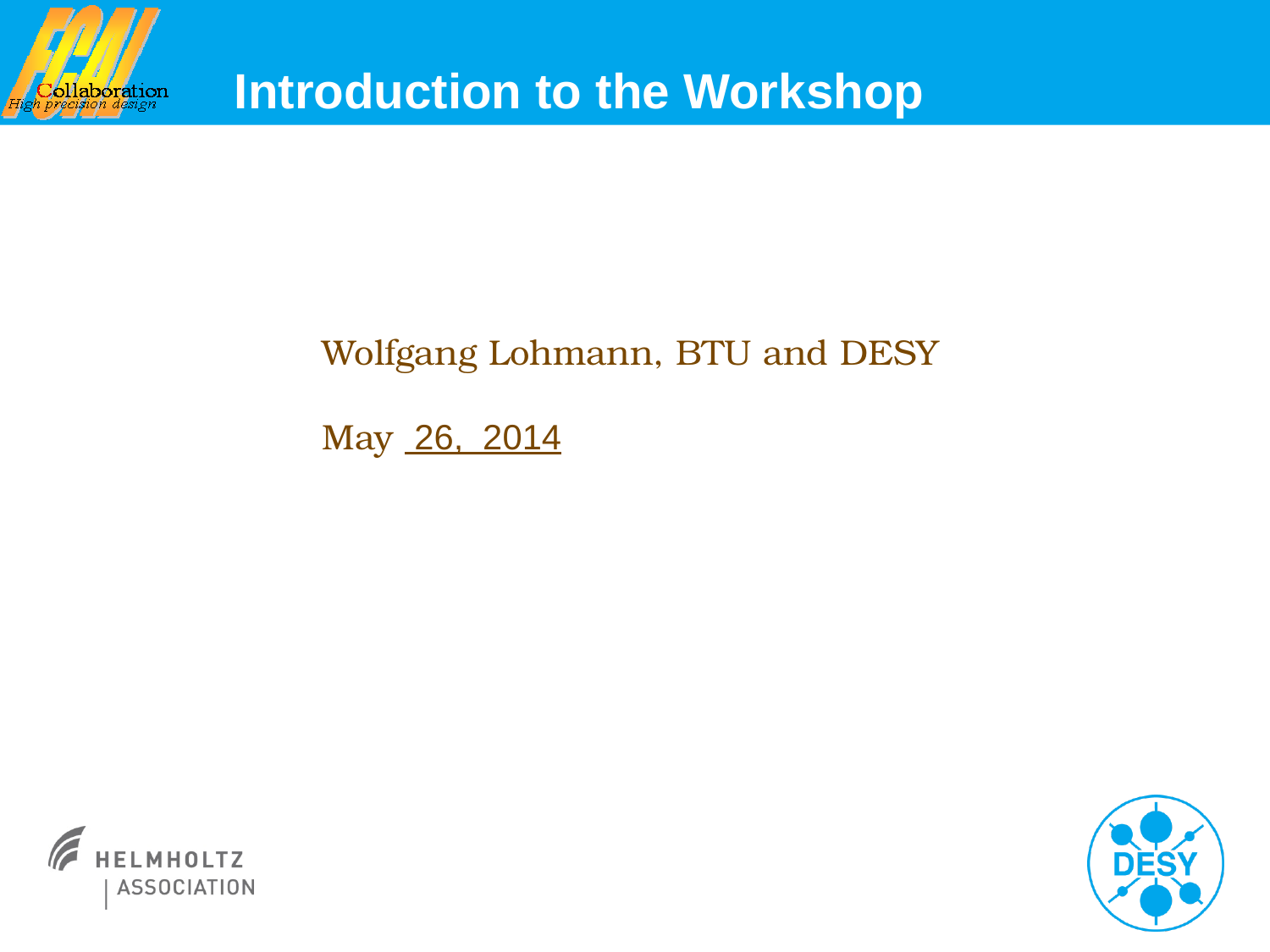

# Introduction to the Workshop
Wolfgang Lohmann, BTU and DESY

May  26,  2014